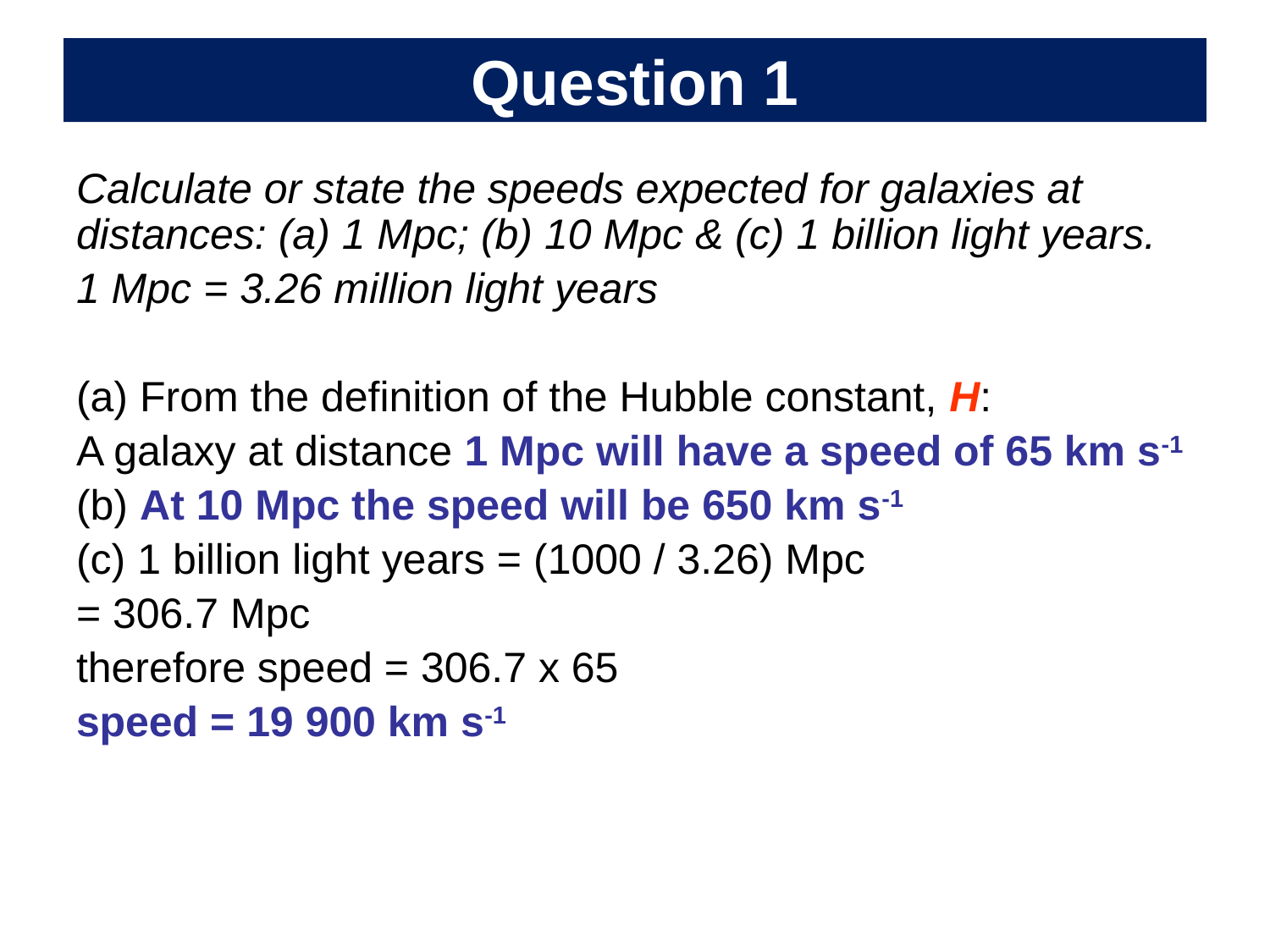

# Question 1
Calculate or state the speeds expected for galaxies at distances: (a) 1 Mpc; (b) 10 Mpc & (c) 1 billion light years.
1 Mpc = 3.26 million light years

(a) From the definition of the Hubble constant, H:
A galaxy at distance 1 Mpc will have a speed of 65 km s-1
(b) At 10 Mpc the speed will be 650 km s-1
(c) 1 billion light years = (1000 / 3.26) Mpc
= 306.7 Mpc
therefore speed = 306.7 x 65
speed = 19 900 km s-1